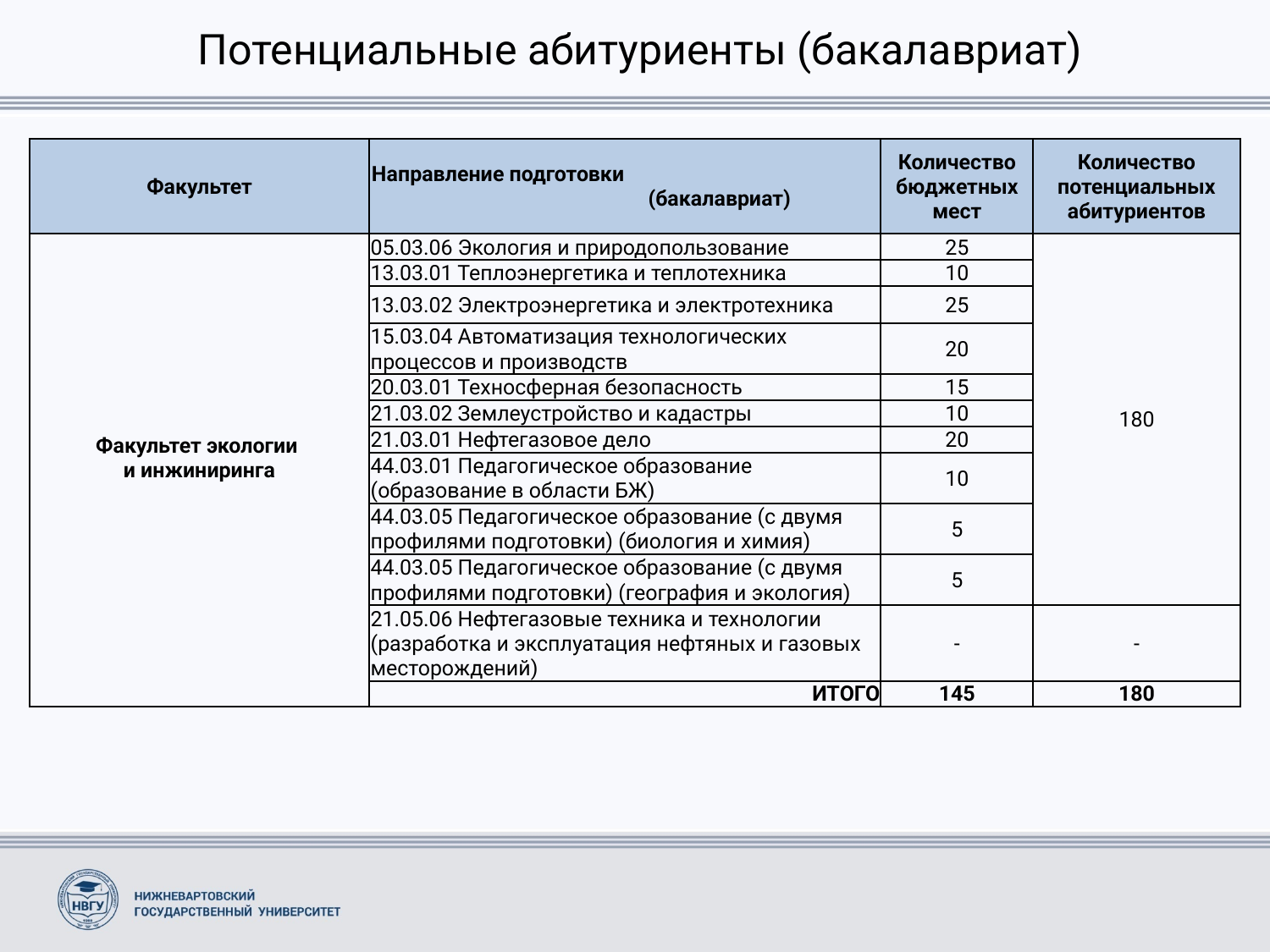

# Потенциальные абитуриенты (бакалавриат)
| Факультет | Направление подготовки (бакалавриат) | Количество бюджетных мест | Количество потенциальных абитуриентов |
| --- | --- | --- | --- |
| Факультет экологии и инжиниринга | 05.03.06 Экология и природопользование | 25 | 180 |
|  | 13.03.01 Теплоэнергетика и теплотехника | 10 |  |
|  | 13.03.02 Электроэнергетика и электротехника | 25 |  |
|  | 15.03.04 Автоматизация технологических процессов и производств | 20 |  |
|  | 20.03.01 Техносферная безопасность | 15 |  |
|  | 21.03.02 Землеустройство и кадастры | 10 |  |
|  | 21.03.01 Нефтегазовое дело | 20 |  |
|  | 44.03.01 Педагогическое образование (образование в области БЖ) | 10 |  |
|  | 44.03.05 Педагогическое образование (с двумя профилями подготовки) (биология и химия) | 5 |  |
|  | 44.03.05 Педагогическое образование (с двумя профилями подготовки) (география и экология) | 5 |  |
|  | 21.05.06 Нефтегазовые техника и технологии (разработка и эксплуатация нефтяных и газовых месторождений) | - | - |
|  | ИТОГО | 145 | 180 |